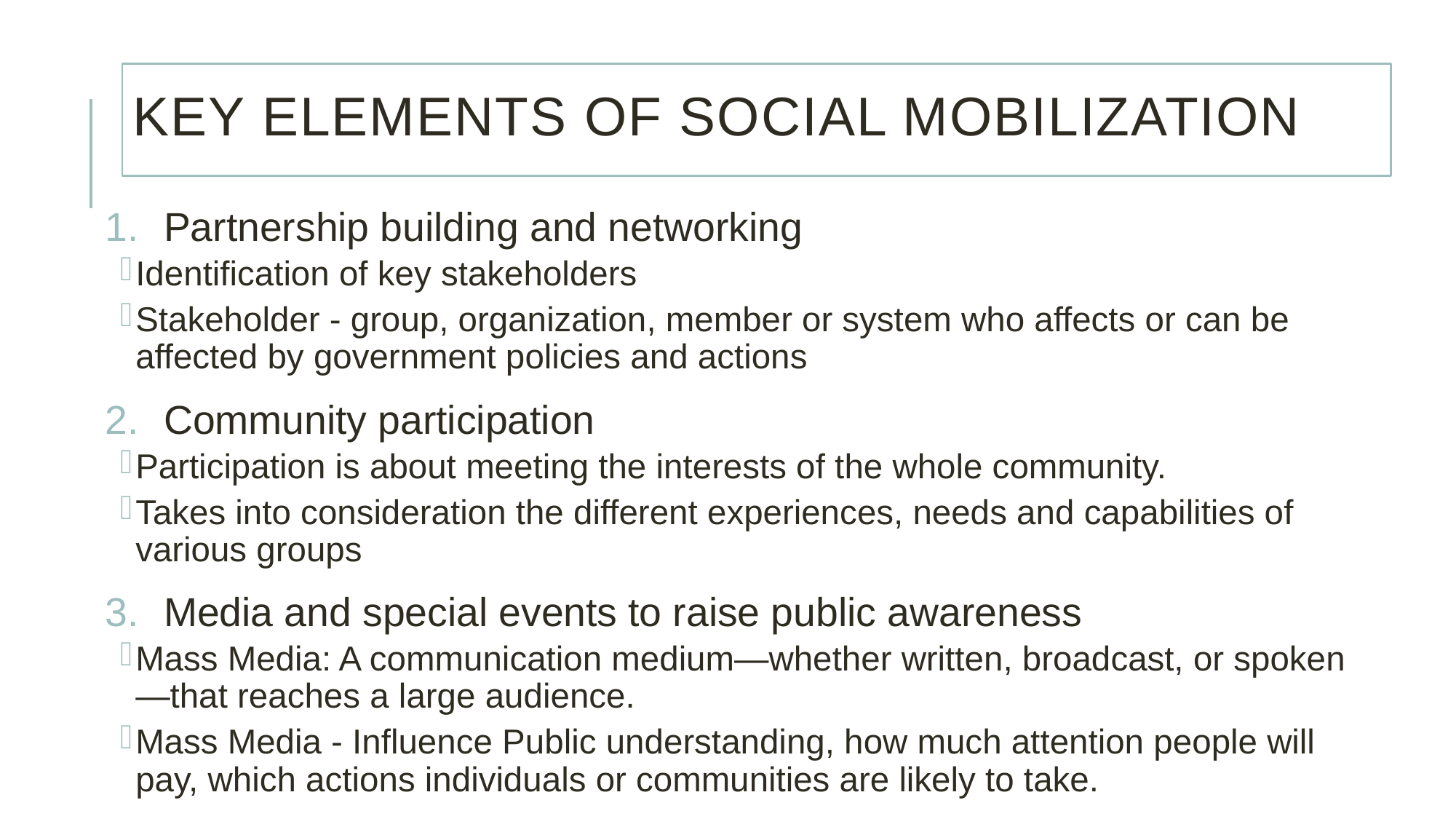

# Key Elements of Social Mobilization
Partnership building and networking
Identification of key stakeholders
Stakeholder - group, organization, member or system who affects or can be affected by government policies and actions
Community participation
Participation is about meeting the interests of the whole community.
Takes into consideration the different experiences, needs and capabilities of various groups
Media and special events to raise public awareness
Mass Media: A communication medium—whether written, broadcast, or spoken—that reaches a large audience.
Mass Media - Influence Public understanding, how much attention people will pay, which actions individuals or communities are likely to take.